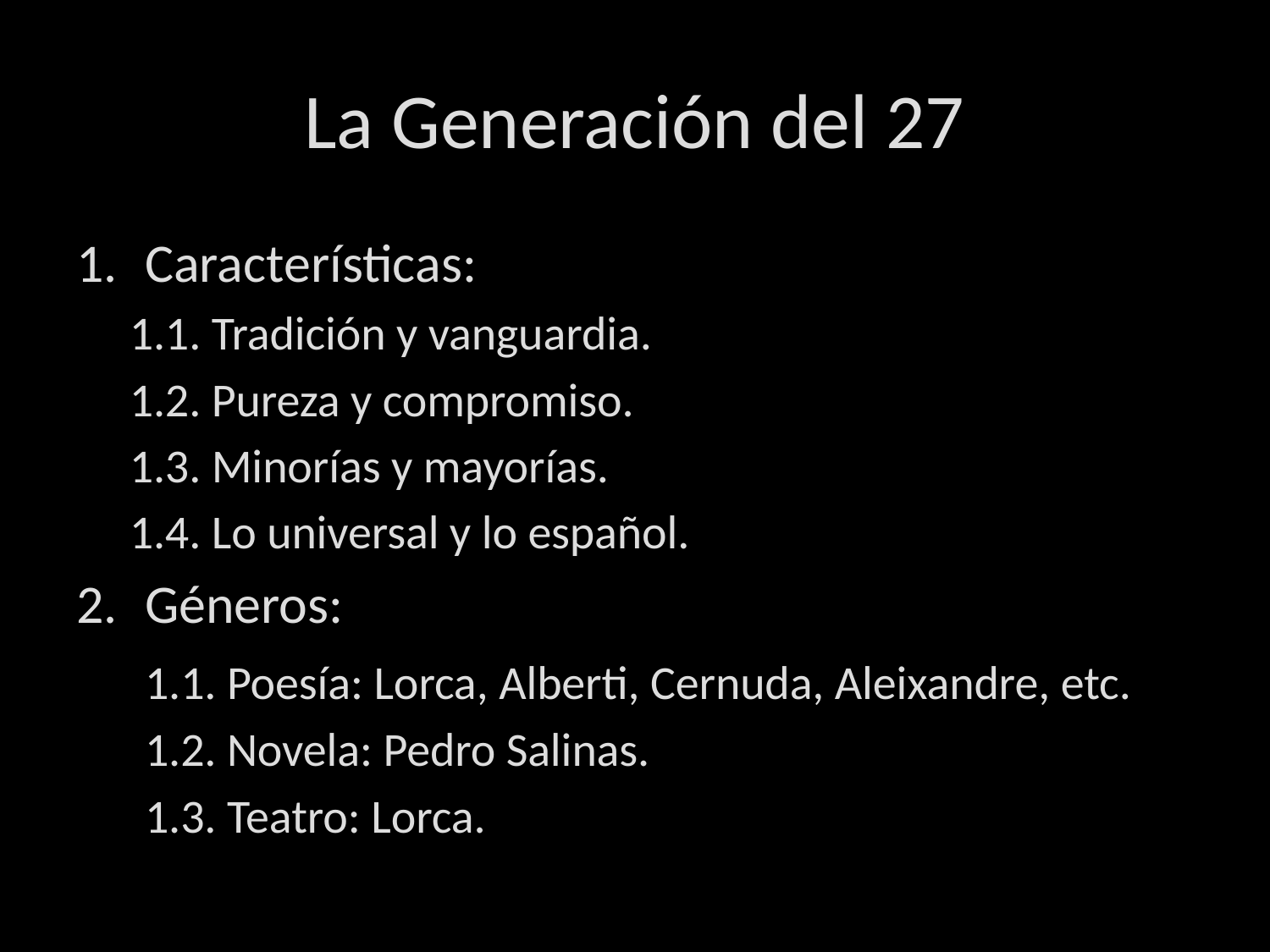

# La Generación del 27
Características:
1.1. Tradición y vanguardia.
1.2. Pureza y compromiso.
1.3. Minorías y mayorías.
1.4. Lo universal y lo español.
Géneros:
	1.1. Poesía: Lorca, Alberti, Cernuda, Aleixandre, etc.
	1.2. Novela: Pedro Salinas.
	1.3. Teatro: Lorca.